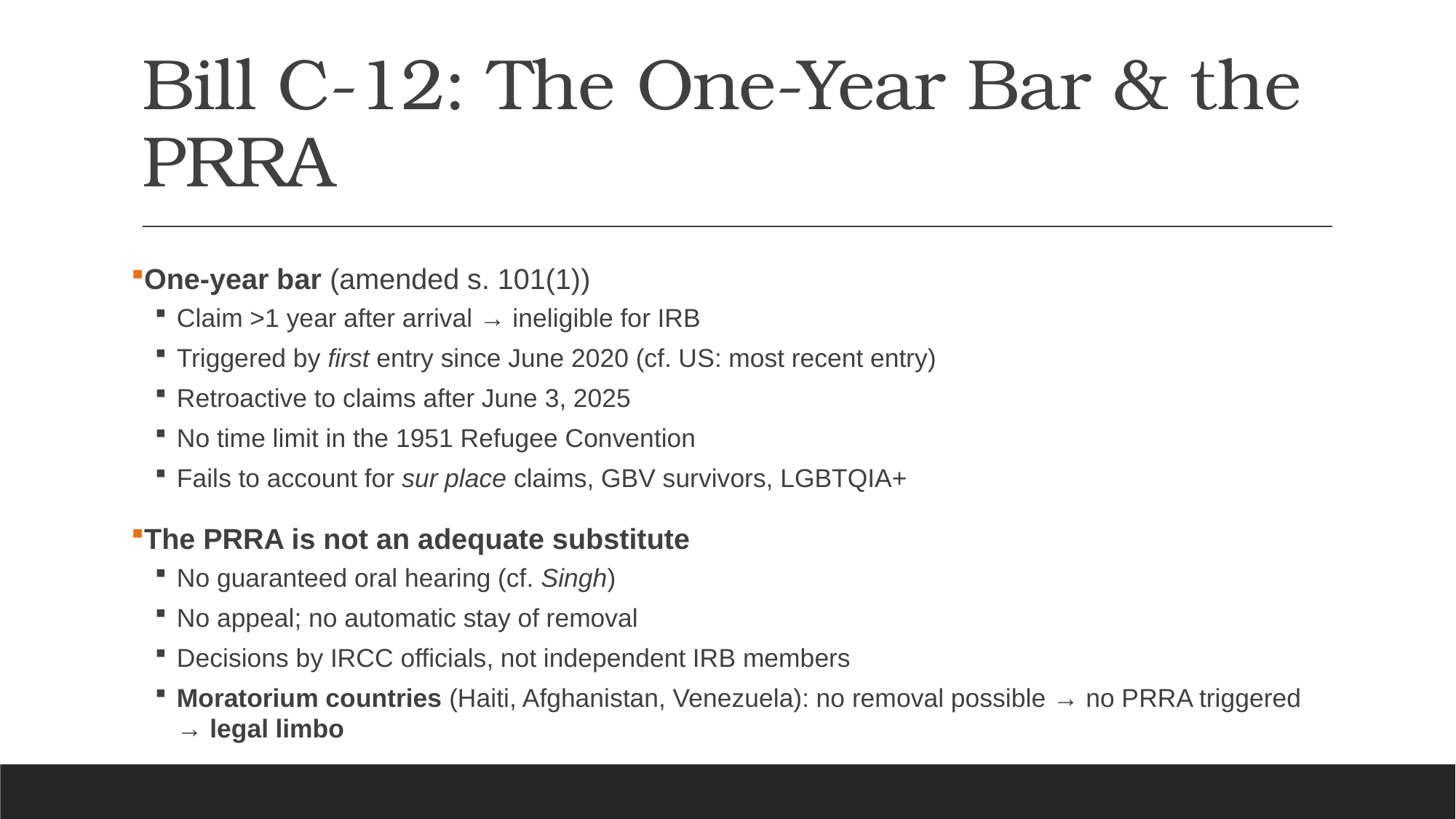

# Bill C-12: The One-Year Bar & the PRRA
One-year bar (amended s. 101(1))
Claim >1 year after arrival → ineligible for IRB
Triggered by first entry since June 2020 (cf. US: most recent entry)
Retroactive to claims after June 3, 2025
No time limit in the 1951 Refugee Convention
Fails to account for sur place claims, GBV survivors, LGBTQIA+
The PRRA is not an adequate substitute
No guaranteed oral hearing (cf. Singh)
No appeal; no automatic stay of removal
Decisions by IRCC officials, not independent IRB members
Moratorium countries (Haiti, Afghanistan, Venezuela): no removal possible → no PRRA triggered → legal limbo